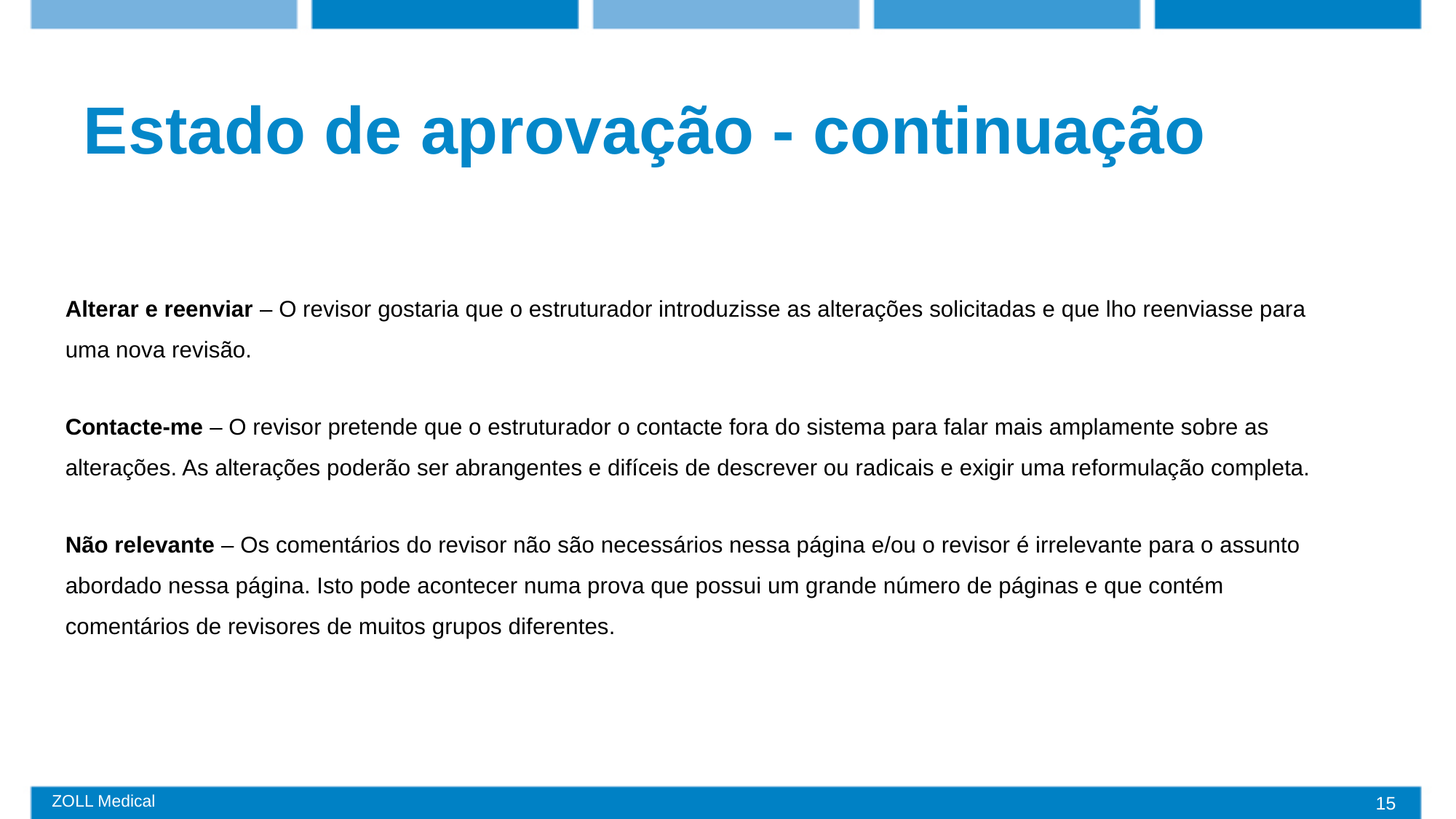

# Estado de aprovação - continuação
Alterar e reenviar – O revisor gostaria que o estruturador introduzisse as alterações solicitadas e que lho reenviasse para uma nova revisão.
Contacte-me – O revisor pretende que o estruturador o contacte fora do sistema para falar mais amplamente sobre as alterações. As alterações poderão ser abrangentes e difíceis de descrever ou radicais e exigir uma reformulação completa.
Não relevante – Os comentários do revisor não são necessários nessa página e/ou o revisor é irrelevante para o assunto abordado nessa página. Isto pode acontecer numa prova que possui um grande número de páginas e que contém comentários de revisores de muitos grupos diferentes.